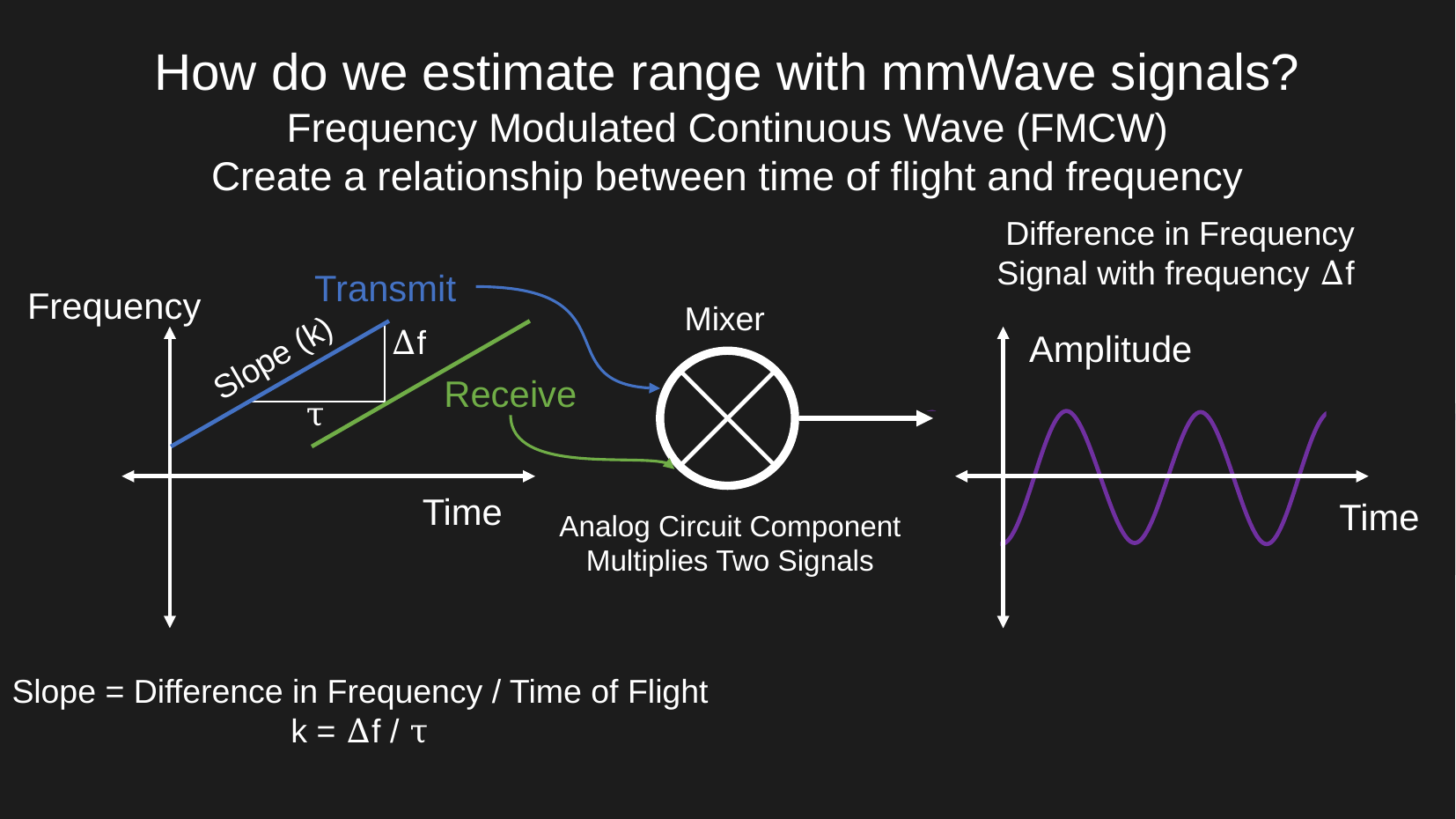

How do we estimate range with mmWave signals?
Frequency Modulated Continuous Wave (FMCW)
Create a relationship between time of flight and frequency
Difference in Frequency
Signal with frequency Δf
Transmit
Frequency
Mixer
Δf
Amplitude
Slope (k)

Receive
τ

Time
Time
Analog Circuit Component
Multiplies Two Signals
Slope = Difference in Frequency / Time of Flight
k = Δf / τ